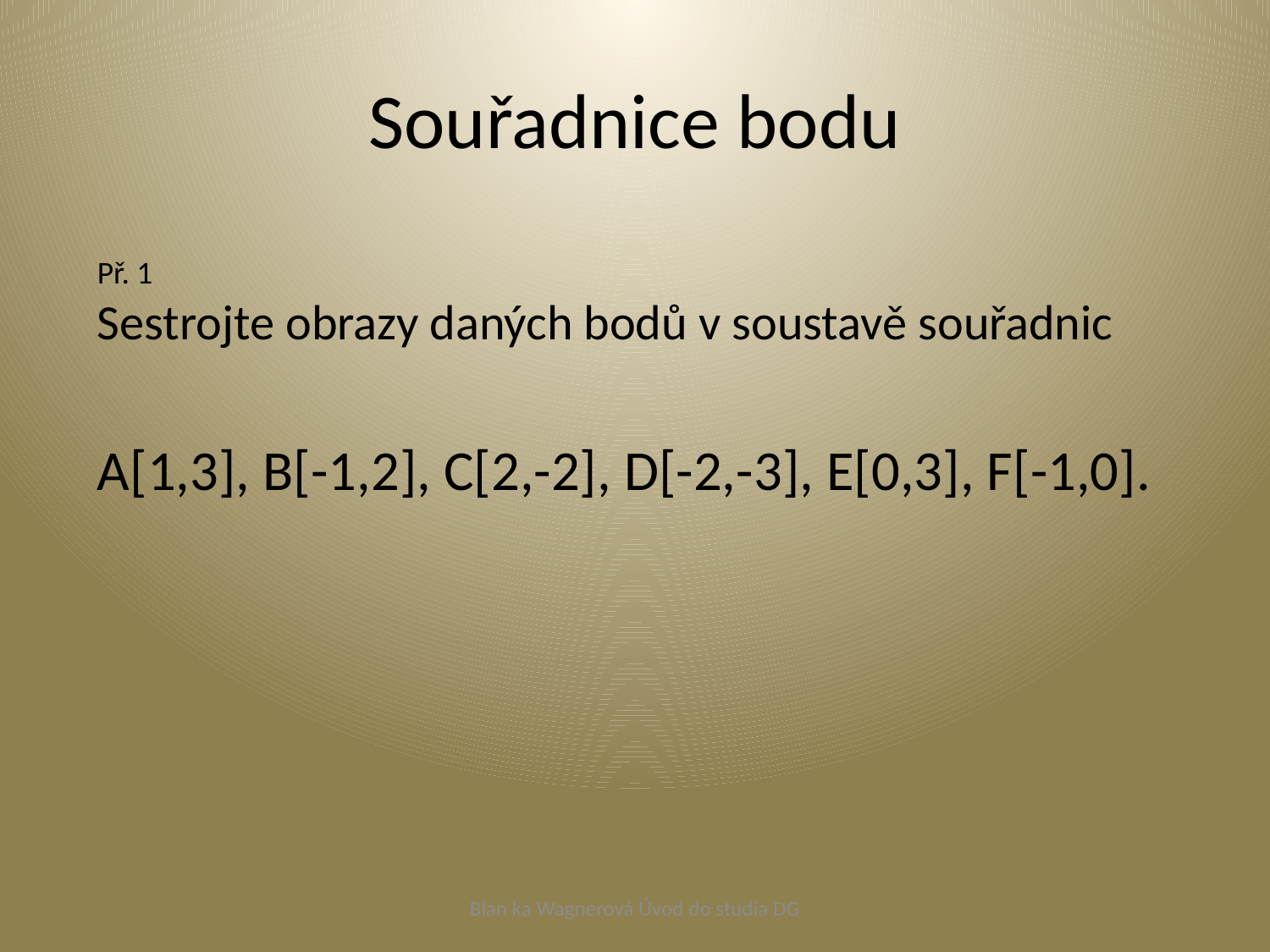

# Souřadnice bodu
Př. 1
Sestrojte obrazy daných bodů v soustavě souřadnic

A[1,3], B[-1,2], C[2,-2], D[-2,-3], E[0,3], F[-1,0].

Blan ka Wagnerová Úvod do studia DG